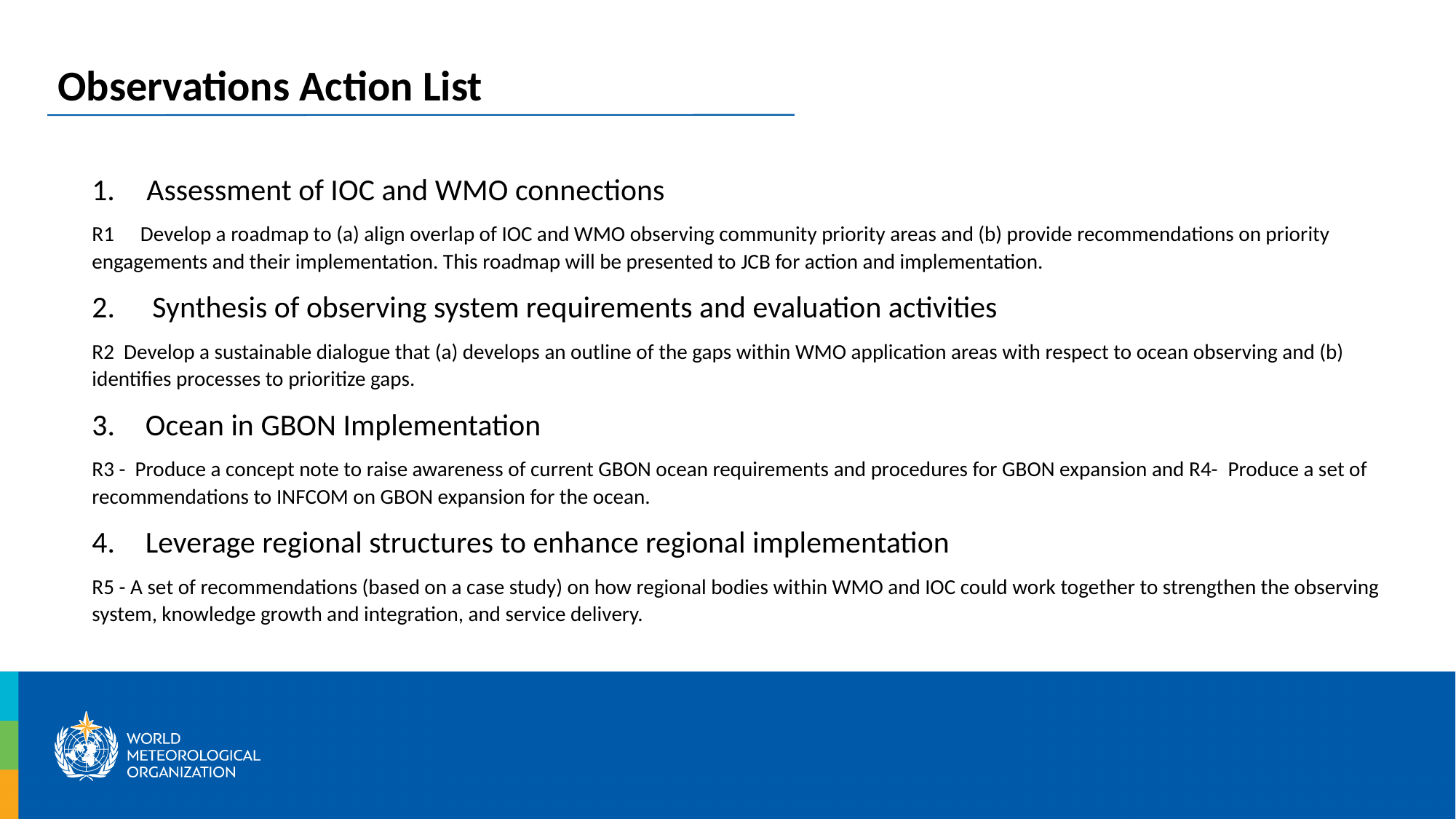

Observations Action List

Assessment of IOC and WMO connections
R1  Develop a roadmap to (a) align overlap of IOC and WMO observing community priority areas and (b) provide recommendations on priority engagements and their implementation. This roadmap will be presented to JCB for action and implementation.
2.  Synthesis of observing system requirements and evaluation activities
R2  Develop a sustainable dialogue that (a) develops an outline of the gaps within WMO application areas with respect to ocean observing and (b) identifies processes to prioritize gaps.
3. Ocean in GBON Implementation
R3 -  Produce a concept note to raise awareness of current GBON ocean requirements and procedures for GBON expansion and R4-  Produce a set of recommendations to INFCOM on GBON expansion for the ocean.
4. Leverage regional structures to enhance regional implementation
R5 - A set of recommendations (based on a case study) on how regional bodies within WMO and IOC could work together to strengthen the observing system, knowledge growth and integration, and service delivery.